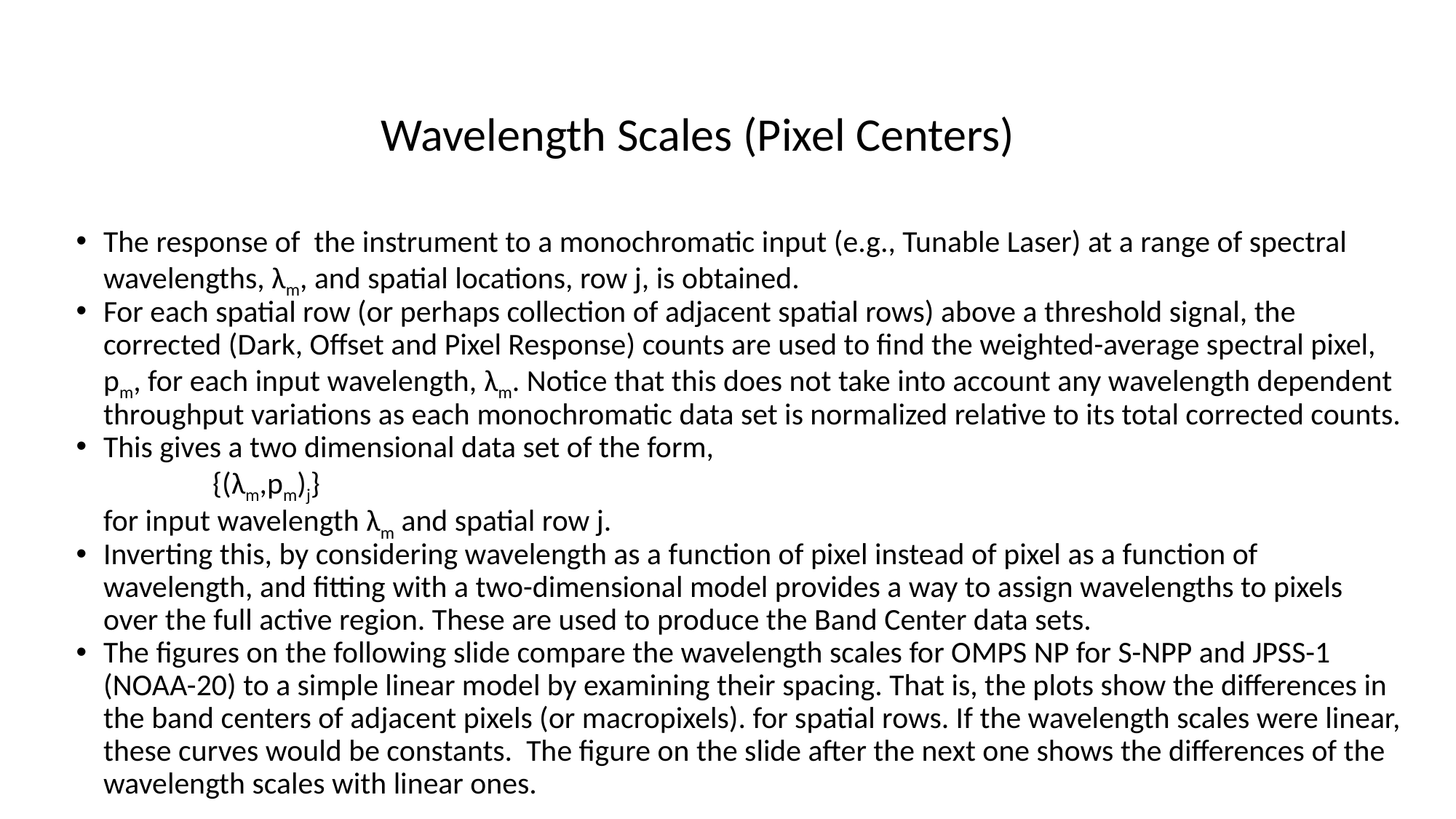

# Wavelength Scales (Pixel Centers)
The response of  the instrument to a monochromatic input (e.g., Tunable Laser) at a range of spectral wavelengths, λm, and spatial locations, row j, is obtained.
For each spatial row (or perhaps collection of adjacent spatial rows) above a threshold signal, the corrected (Dark, Offset and Pixel Response) counts are used to find the weighted-average spectral pixel, pm, for each input wavelength, λm. Notice that this does not take into account any wavelength dependent throughput variations as each monochromatic data set is normalized relative to its total corrected counts.
This gives a two dimensional data set of the form,
		{(λm,pm)j}
	for input wavelength λm and spatial row j.
Inverting this, by considering wavelength as a function of pixel instead of pixel as a function of wavelength, and fitting with a two-dimensional model provides a way to assign wavelengths to pixels over the full active region. These are used to produce the Band Center data sets.
The figures on the following slide compare the wavelength scales for OMPS NP for S-NPP and JPSS-1 (NOAA-20) to a simple linear model by examining their spacing. That is, the plots show the differences in the band centers of adjacent pixels (or macropixels). for spatial rows. If the wavelength scales were linear, these curves would be constants.  The figure on the slide after the next one shows the differences of the wavelength scales with linear ones.